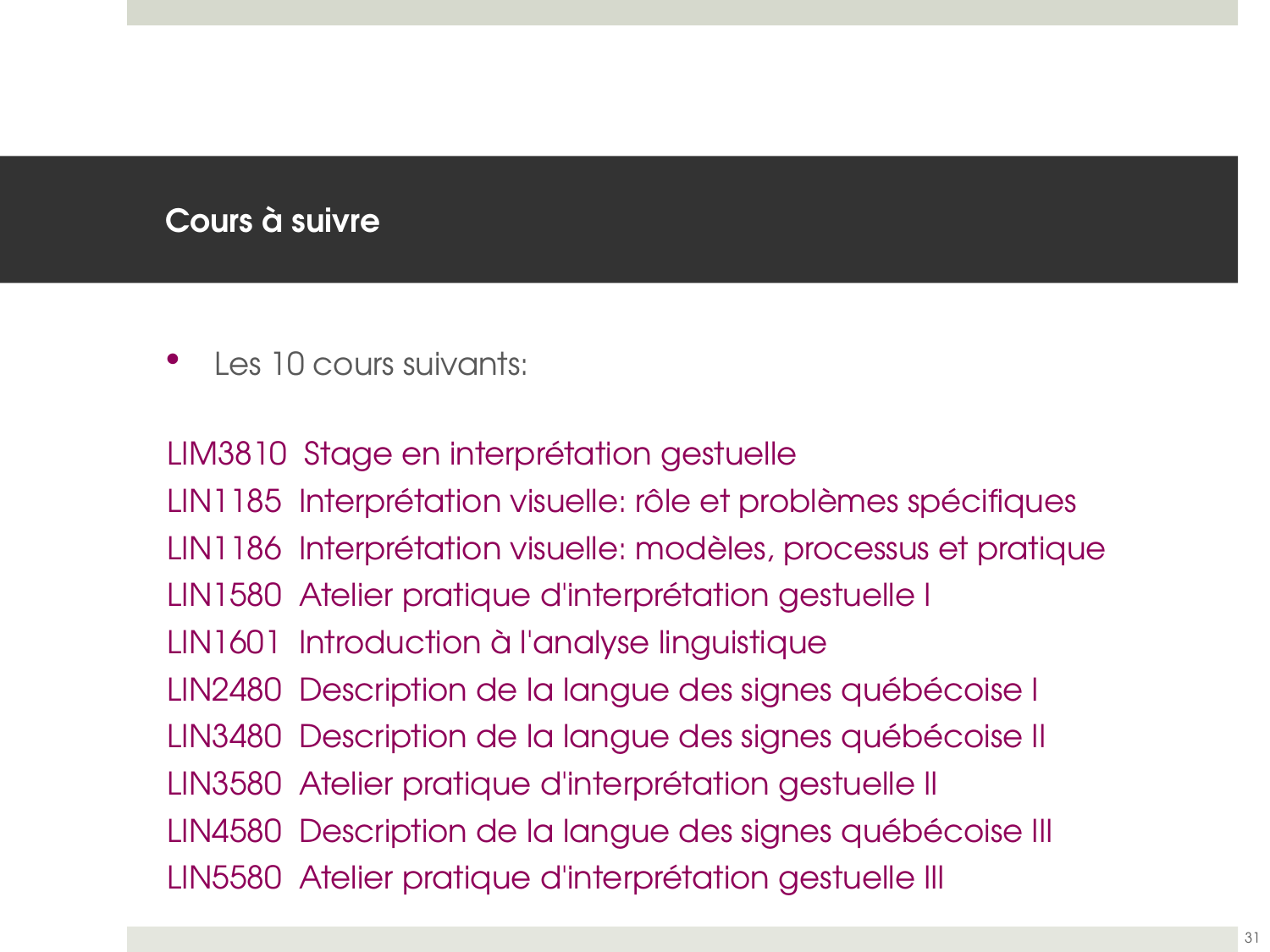

# Cours à suivre

Les 10 cours suivants:

LIM3810  Stage en interprétation gestuelle
LIN1185  Interprétation visuelle: rôle et problèmes spécifiques
LIN1186  Interprétation visuelle: modèles, processus et pratique
LIN1580  Atelier pratique d'interprétation gestuelle I
LIN1601  Introduction à l'analyse linguistique
LIN2480  Description de la langue des signes québécoise I
LIN3480  Description de la langue des signes québécoise II
LIN3580  Atelier pratique d'interprétation gestuelle II
LIN4580  Description de la langue des signes québécoise III
LIN5580  Atelier pratique d'interprétation gestuelle III

31